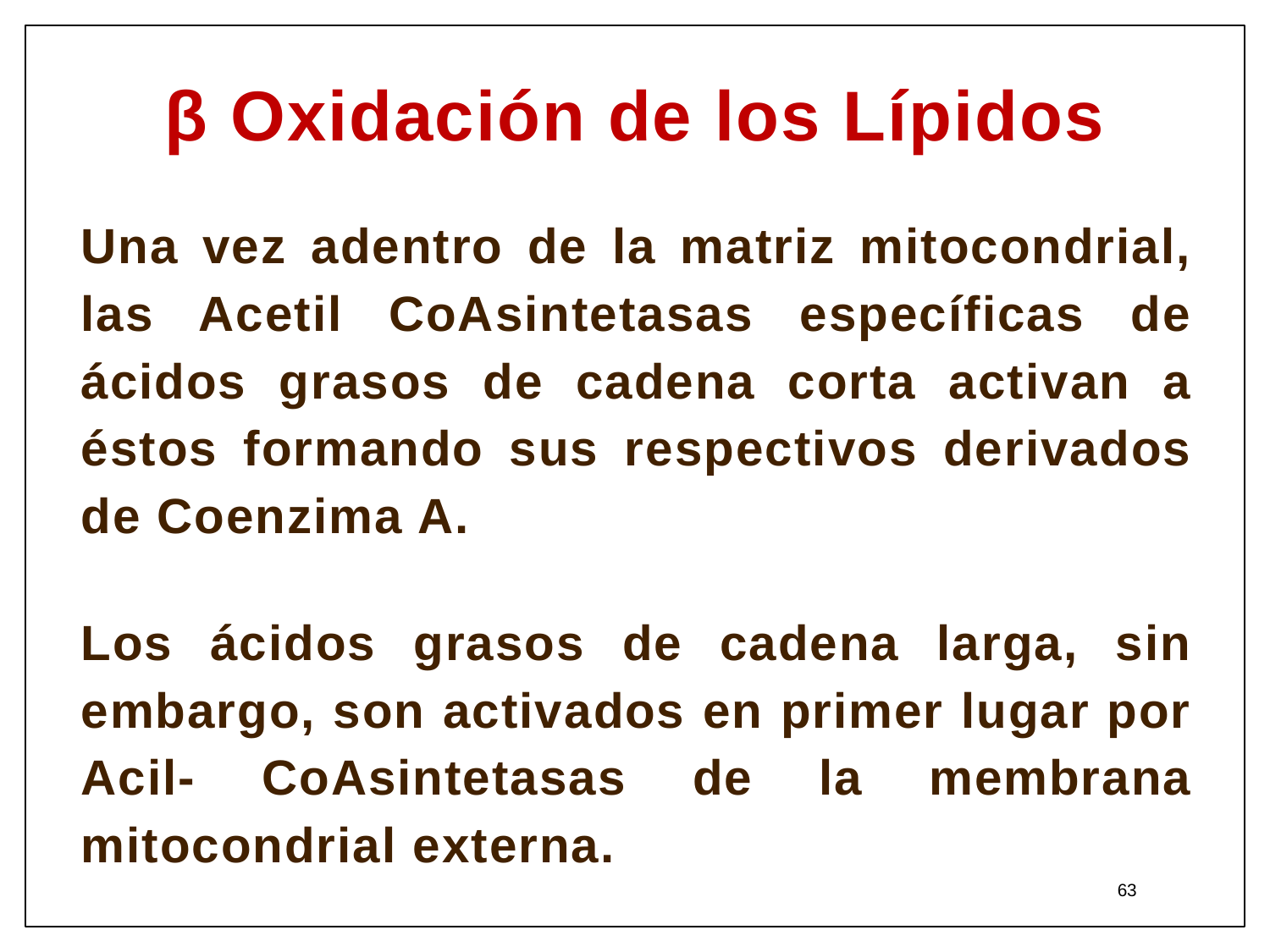

β Oxidación de los Lípidos
Una vez adentro de la matriz mitocondrial, las Acetil CoAsintetasas específicas de ácidos grasos de cadena corta activan a éstos formando sus respectivos derivados de Coenzima A.

Los ácidos grasos de cadena larga, sin embargo, son activados en primer lugar por Acil- CoAsintetasas de la membrana mitocondrial externa.
63